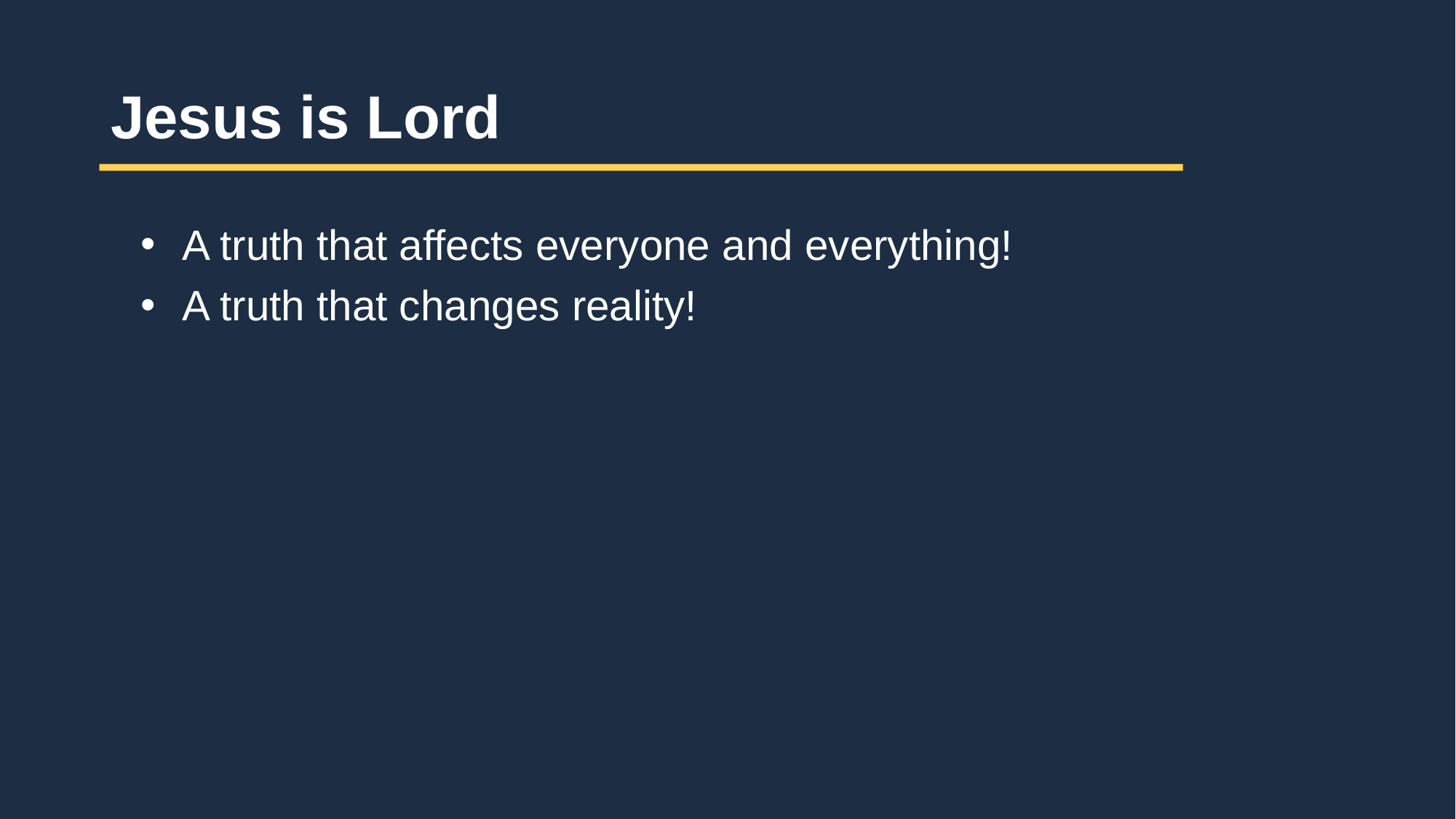

Jesus is Lord
A truth that affects everyone and everything!
A truth that changes reality!